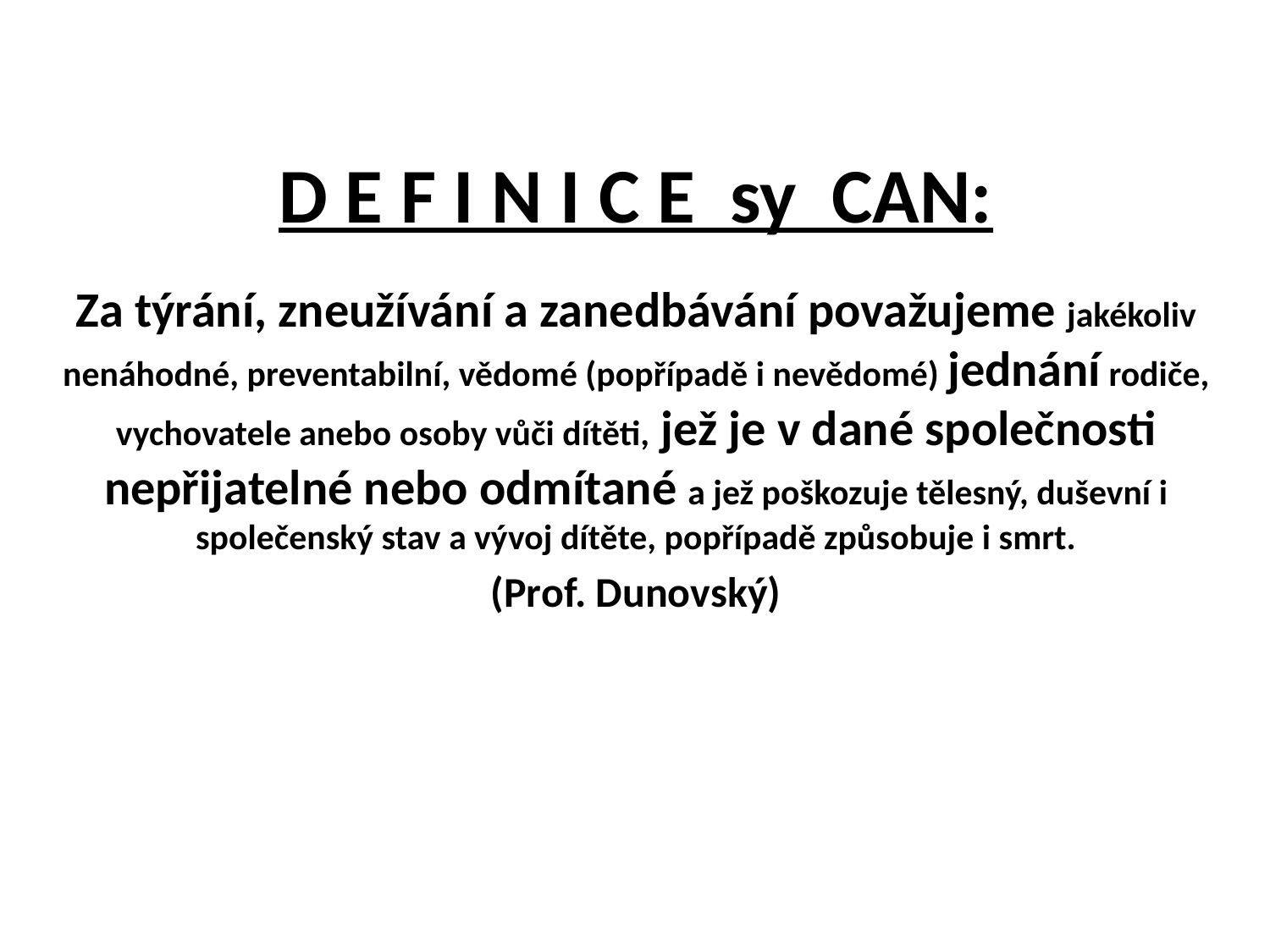

D E F I N I C E  sy  CAN:

Za týrání, zneužívání a zanedbávání považujeme jakékoliv nenáhodné, preventabilní, vědomé (popřípadě i nevědomé) jednání rodiče, vychovatele anebo osoby vůči dítěti, jež je v dané společnosti nepřijatelné nebo odmítané a jež poškozuje tělesný, duševní i společenský stav a vývoj dítěte, popřípadě způsobuje i smrt.
(Prof. Dunovský)